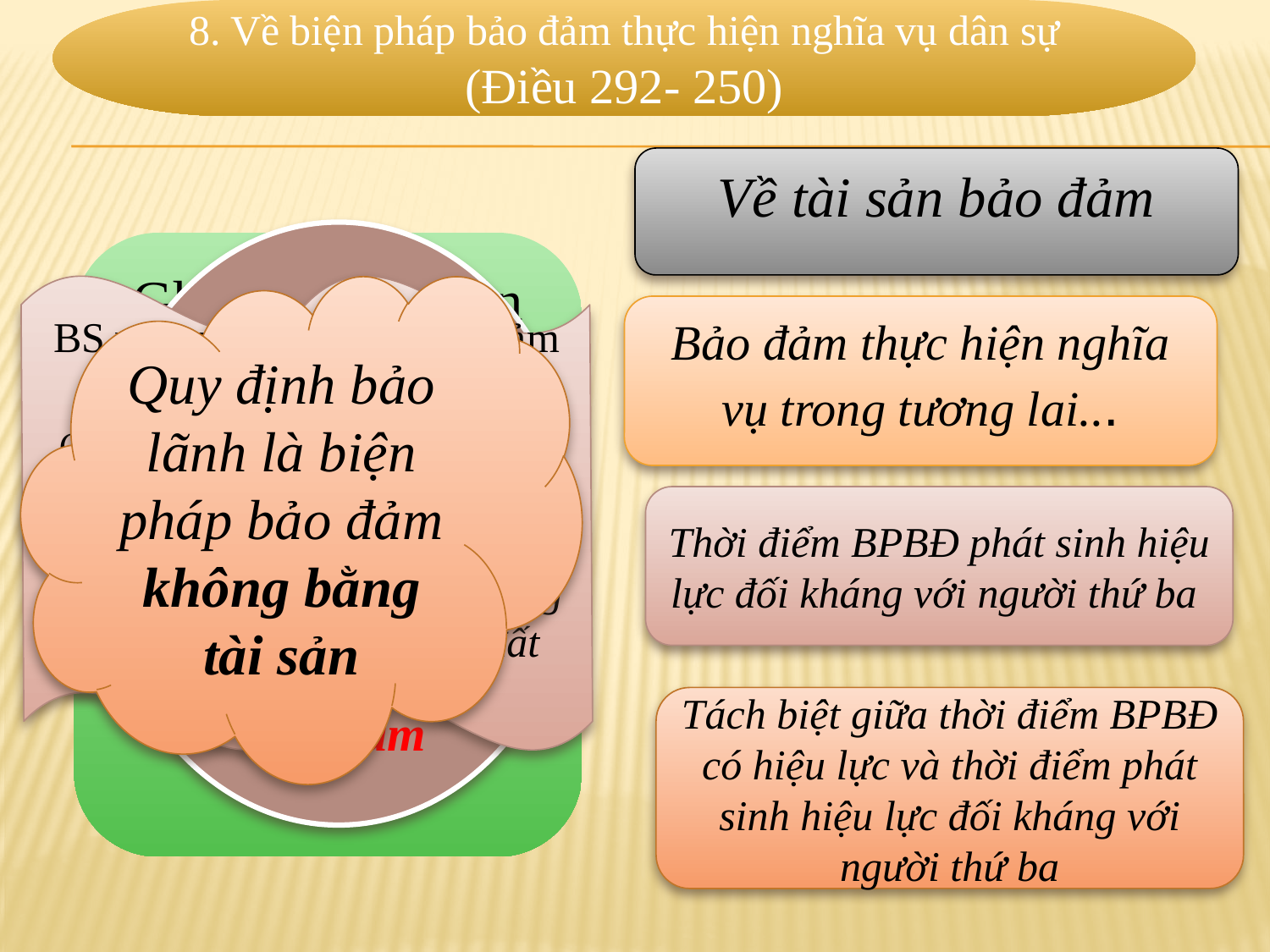

8. Về biện pháp bảo đảm thực hiện nghĩa vụ dân sự
(Điều 292- 250)
Về tài sản bảo đảm

Quy định cụ thể, minh bạch, hợp lý, công bằng về quy trình và phương thức xử lý tài sản bảo đảm
Ghi nhận 09 biện pháp bảo đảm thực hiện nghĩa vụ, theo đó bổ sung 2 biện pháp: cầm giữ tài sản và bảo lưu quyền sở hữu.
BS việc xử lý tài sản bảo đảm trong trường hợp thế chấp quyền sử dụng đất mà không thế chấp tài sản gắn liền với đất (Điều 325) và thế chấp tài sản gắn liền với đất mà không thế chấp quyền sử dụng đất (Điều 326).
Quy định bảo lãnh là biện pháp bảo đảm không bằng tài sản
Bảo đảm thực hiện nghĩa vụ trong tương lai...
Thời điểm BPBĐ phát sinh hiệu lực đối kháng với người thứ ba
Tách biệt giữa thời điểm BPBĐ có hiệu lực và thời điểm phát sinh hiệu lực đối kháng với người thứ ba